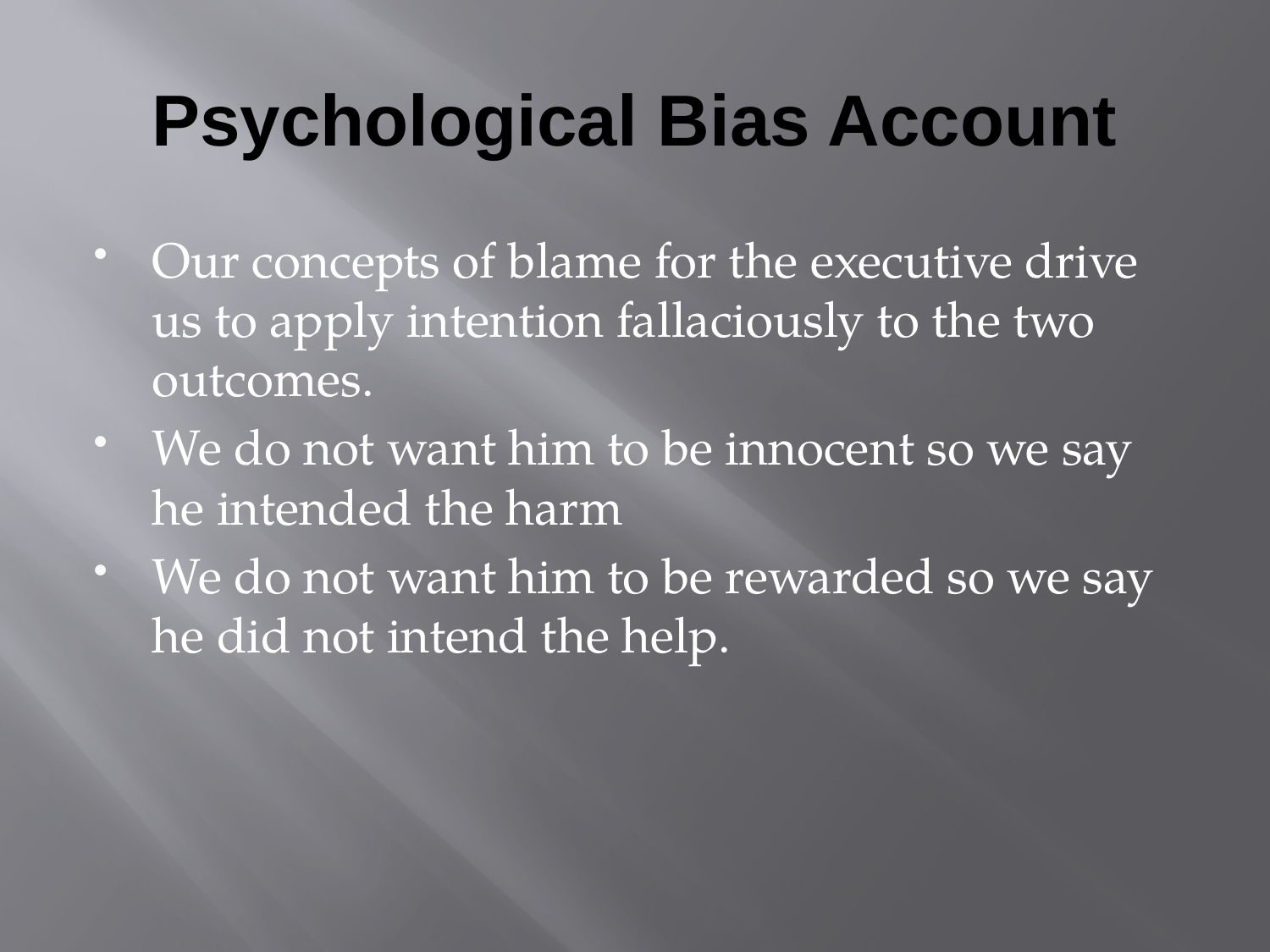

# Psychological Bias Account
Our concepts of blame for the executive drive us to apply intention fallaciously to the two outcomes.
We do not want him to be innocent so we say he intended the harm
We do not want him to be rewarded so we say he did not intend the help.